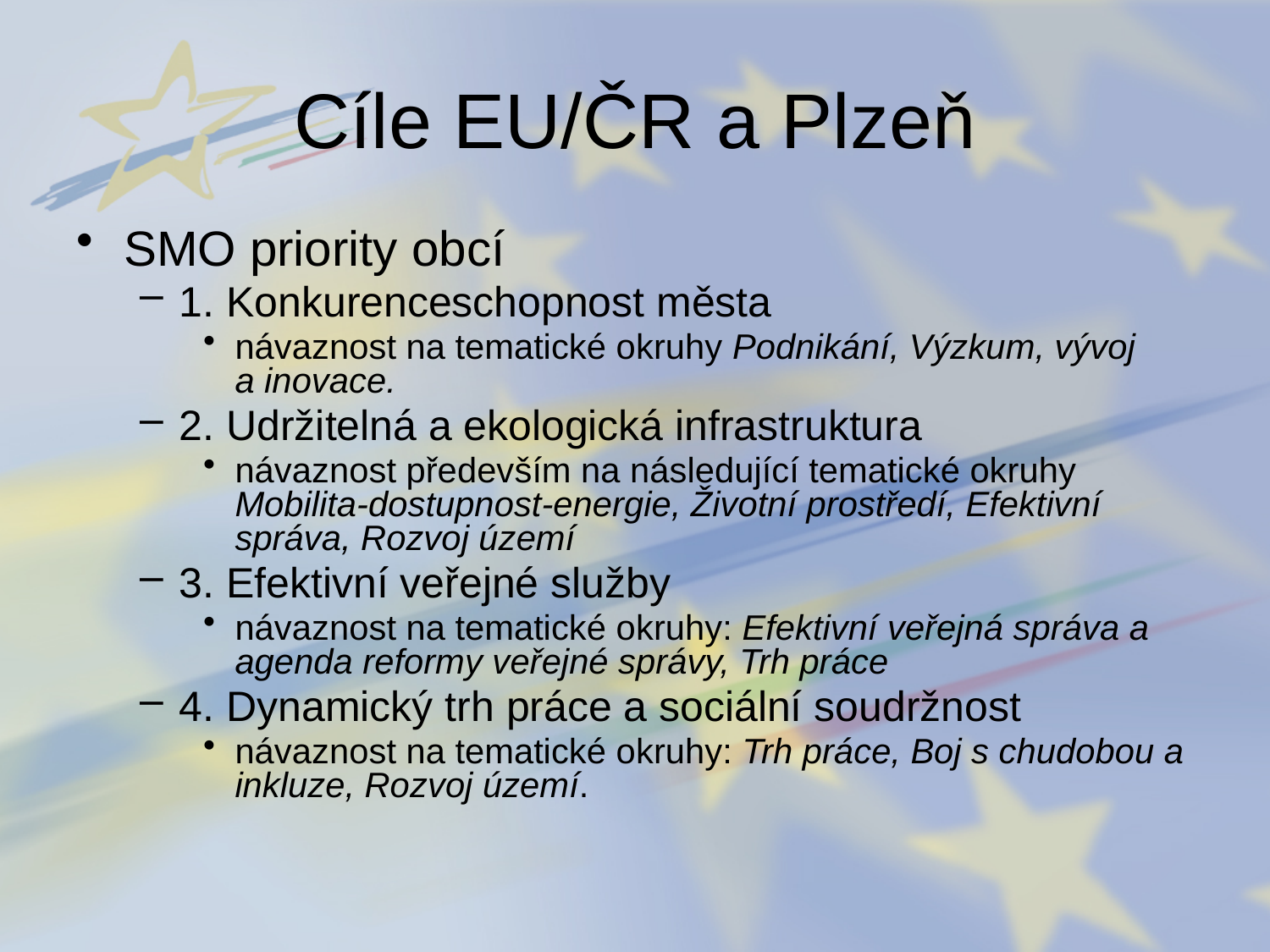

# Cíle EU/ČR a Plzeň
SMO priority obcí
1. Konkurenceschopnost města
návaznost na tematické okruhy Podnikání, Výzkum, vývoj a inovace.
2. Udržitelná a ekologická infrastruktura
návaznost především na následující tematické okruhy Mobilita-dostupnost-energie, Životní prostředí, Efektivní správa, Rozvoj území
3. Efektivní veřejné služby
návaznost na tematické okruhy: Efektivní veřejná správa a agenda reformy veřejné správy, Trh práce
4. Dynamický trh práce a sociální soudržnost
návaznost na tematické okruhy: Trh práce, Boj s chudobou a inkluze, Rozvoj území.